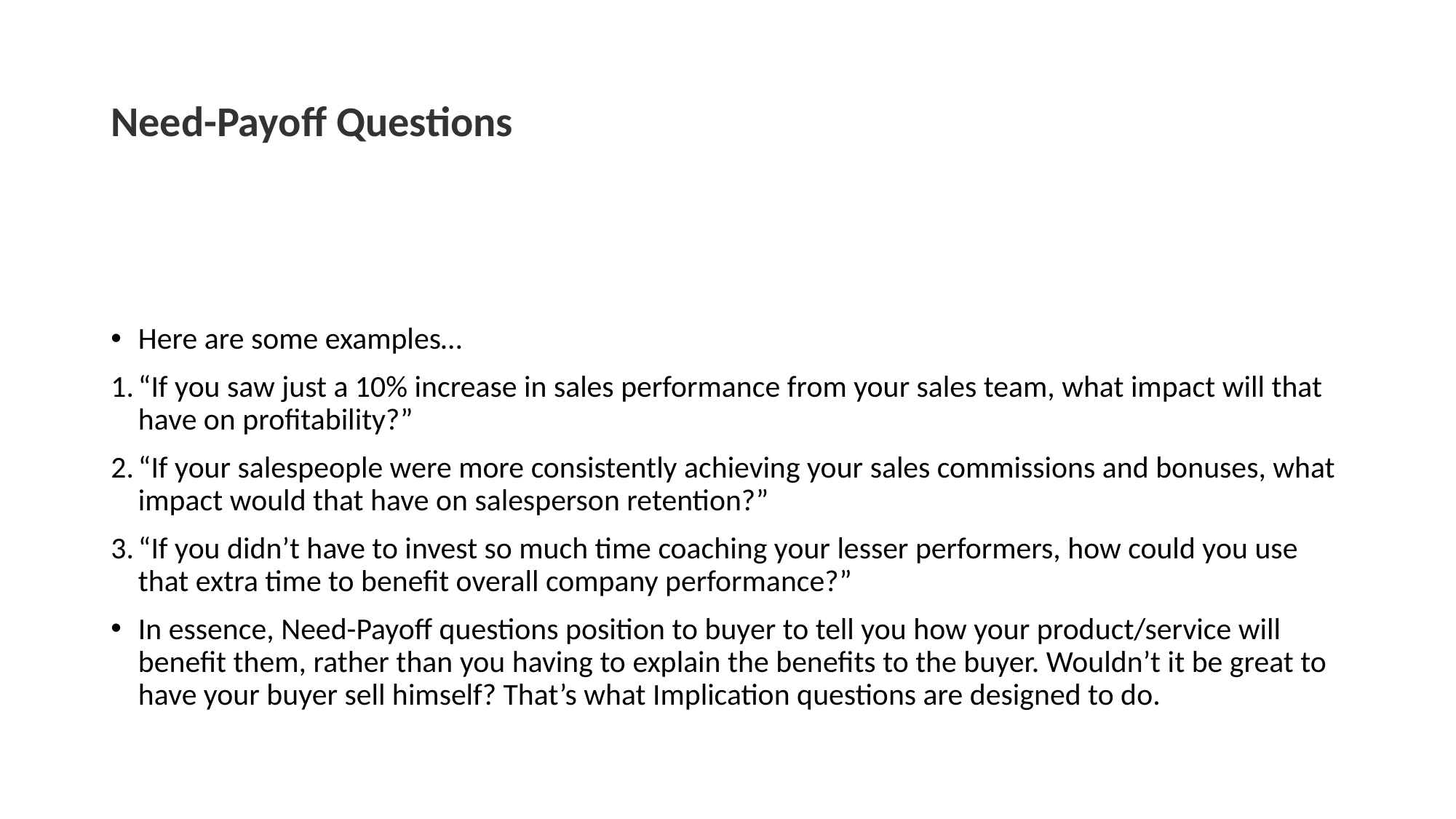

# Need-Payoff Questions

Here are some examples…
“If you saw just a 10% increase in sales performance from your sales team, what impact will that have on profitability?”
“If your salespeople were more consistently achieving your sales commissions and bonuses, what impact would that have on salesperson retention?”
“If you didn’t have to invest so much time coaching your lesser performers, how could you use that extra time to benefit overall company performance?”
In essence, Need-Payoff questions position to buyer to tell you how your product/service will benefit them, rather than you having to explain the benefits to the buyer. Wouldn’t it be great to have your buyer sell himself? That’s what Implication questions are designed to do.